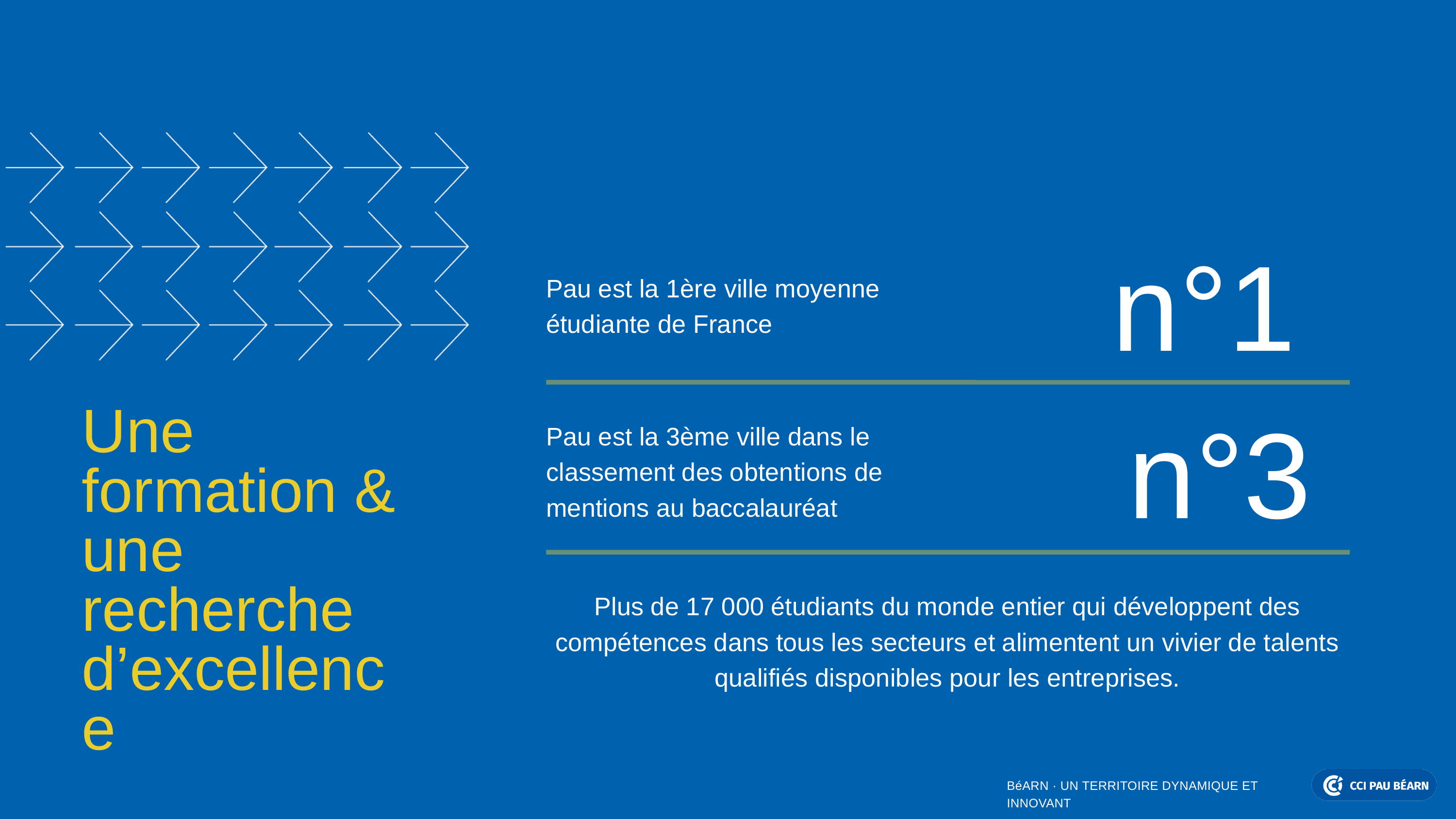

n°1
Pau est la 1ère ville moyenne étudiante de France
n°3

Une formation & une recherche d’excellence
Pau est la 3ème ville dans le classement des obtentions de mentions au baccalauréat

Plus de 17 000 étudiants du monde entier qui développent des compétences dans tous les secteurs et alimentent un vivier de talents qualifiés disponibles pour les entreprises.